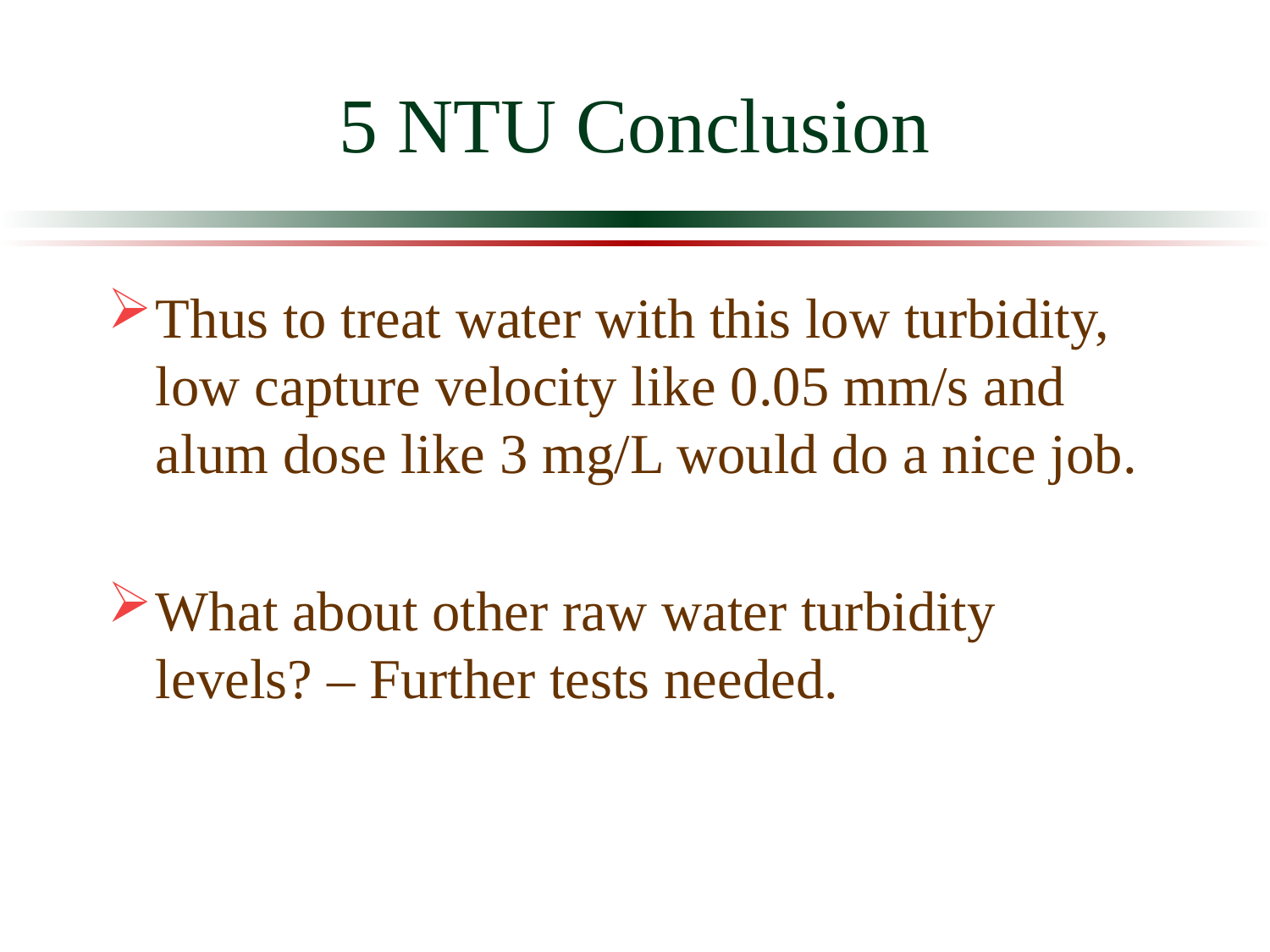

# 5 NTU Conclusion
Thus to treat water with this low turbidity, low capture velocity like 0.05 mm/s and alum dose like 3 mg/L would do a nice job.

What about other raw water turbidity levels? – Further tests needed.